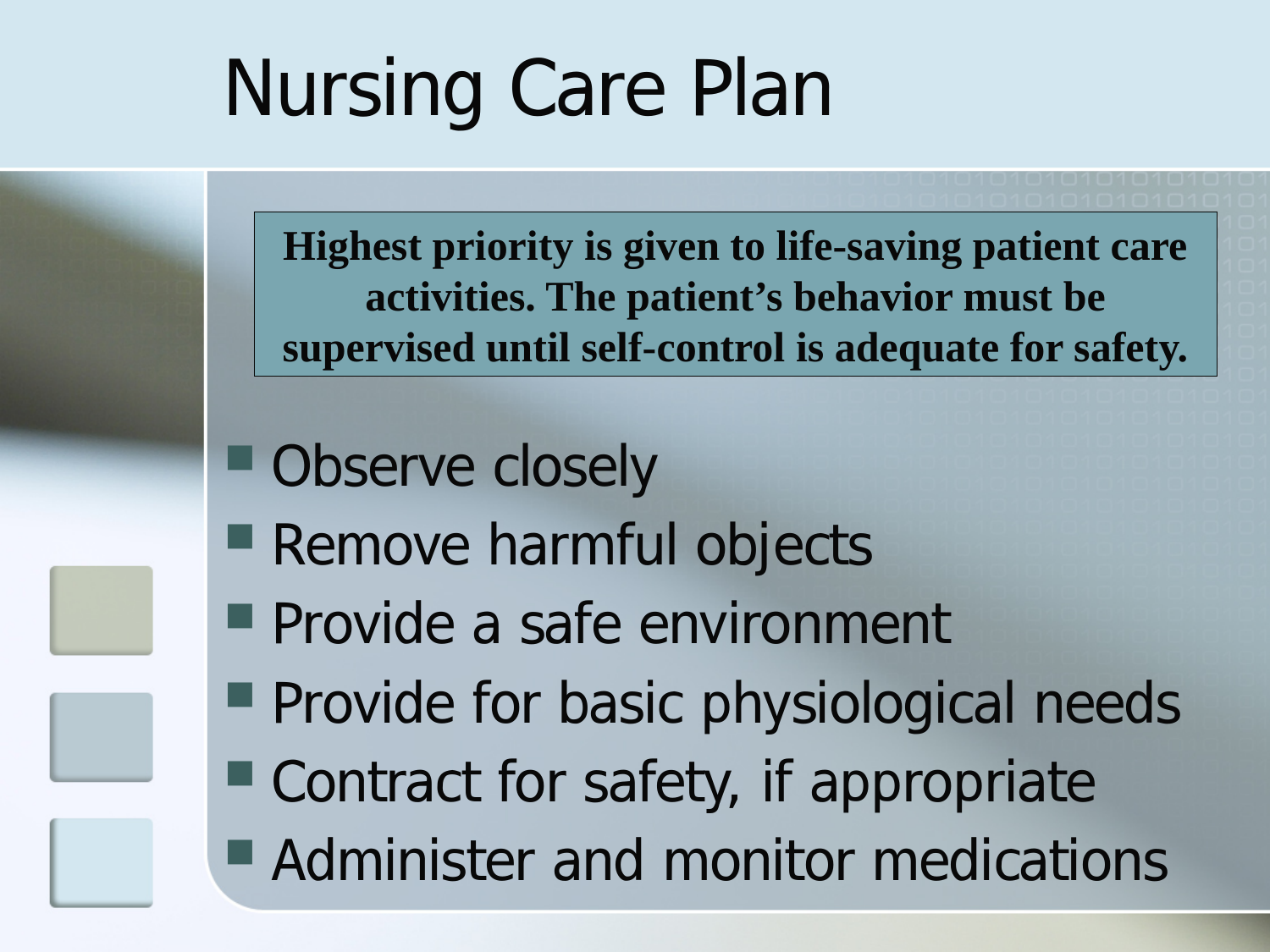

# Nursing Care Plan

Highest priority is given to life-saving patient care activities. The patient’s behavior must be supervised until self-control is adequate for safety.
Observe closely
Remove harmful objects
Provide a safe environment
Provide for basic physiological needs
Contract for safety, if appropriate
Administer and monitor medications